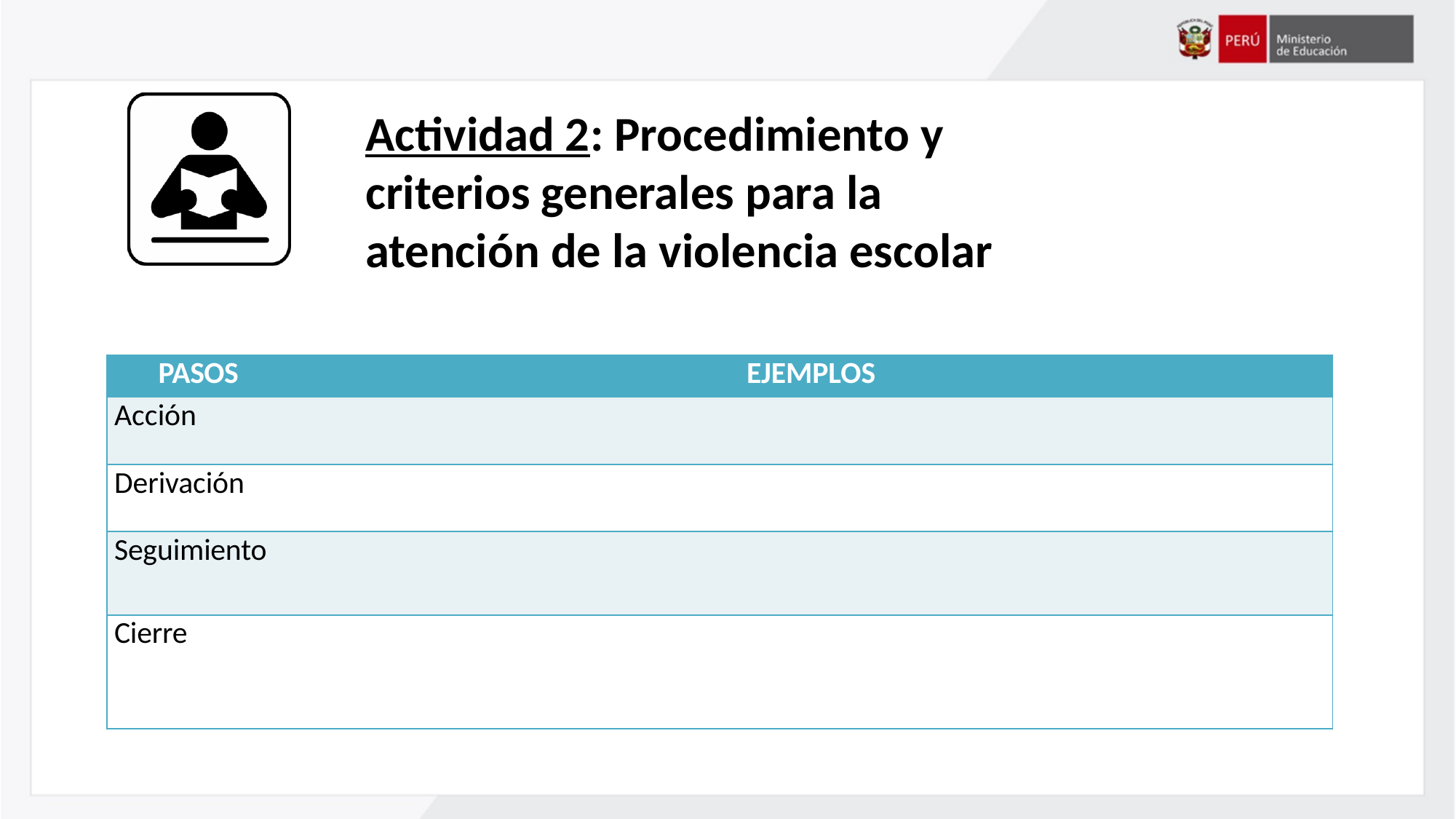

Actividad 2: Procedimiento y criterios generales para la atención de la violencia escolar

| PASOS | EJEMPLOS |
| --- | --- |
| Acción |  |
| Derivación |  |
| Seguimiento |  |
| Cierre |  |